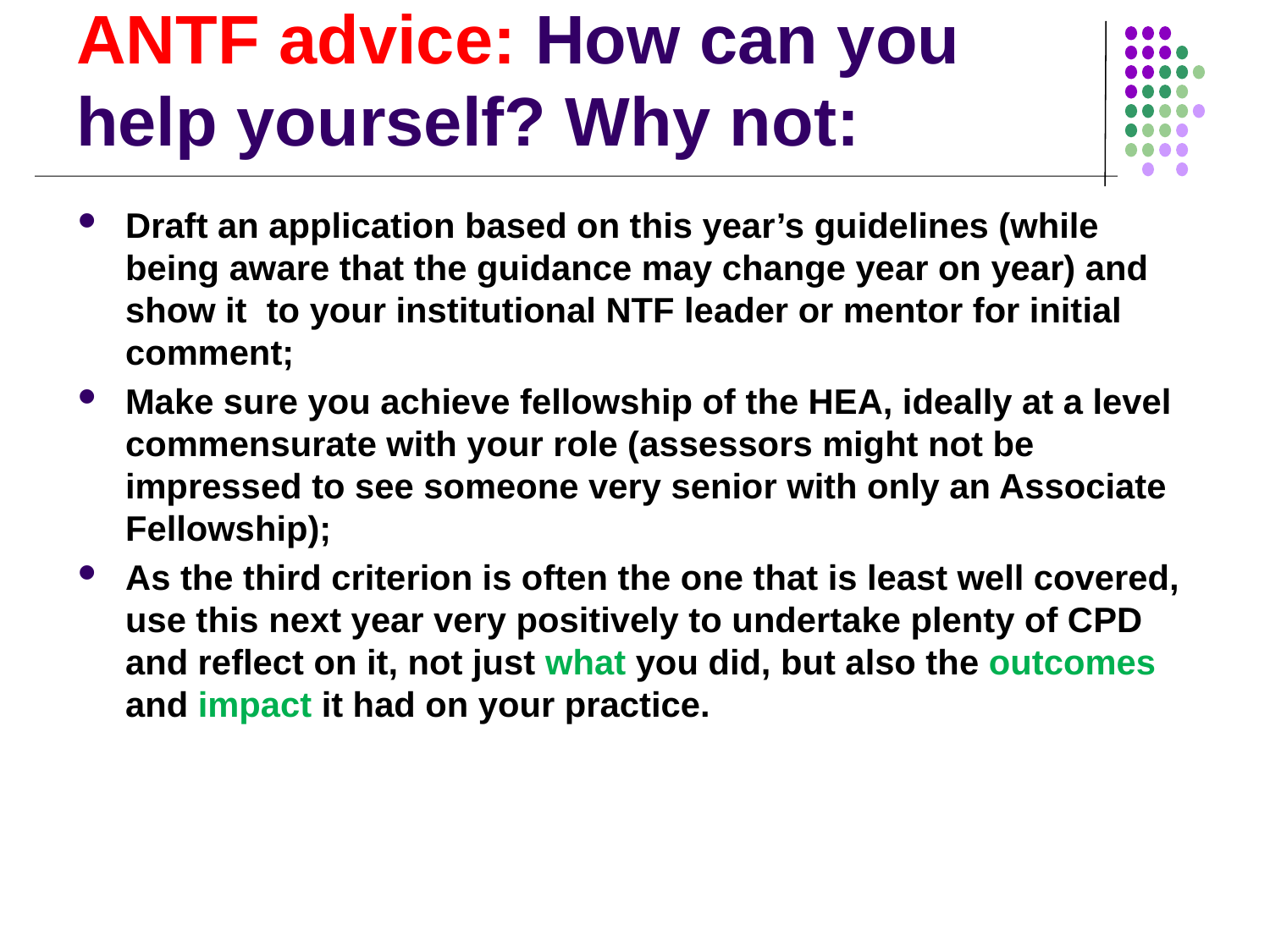

# ANTF advice: How can you help yourself? Why not:
Draft an application based on this year’s guidelines (while being aware that the guidance may change year on year) and show it  to your institutional NTF leader or mentor for initial comment;
Make sure you achieve fellowship of the HEA, ideally at a level commensurate with your role (assessors might not be impressed to see someone very senior with only an Associate Fellowship);
As the third criterion is often the one that is least well covered, use this next year very positively to undertake plenty of CPD and reflect on it, not just what you did, but also the outcomes and impact it had on your practice.